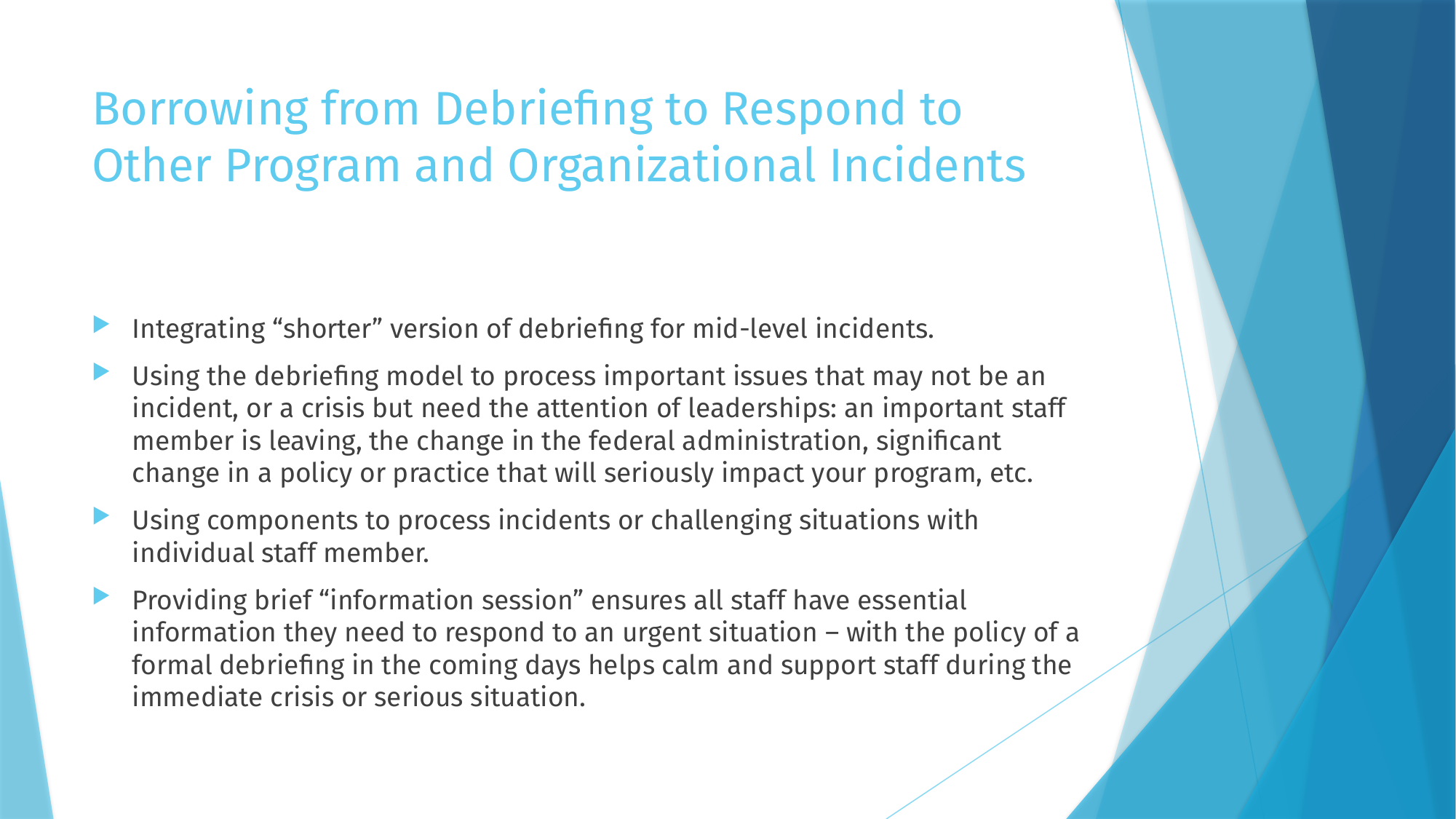

# Borrowing from Debriefing to Respond to Other Program and Organizational Incidents

Integrating “shorter” version of debriefing for mid-level incidents.
Using the debriefing model to process important issues that may not be an incident, or a crisis but need the attention of leaderships: an important staff member is leaving, the change in the federal administration, significant change in a policy or practice that will seriously impact your program, etc.
Using components to process incidents or challenging situations with individual staff member.
Providing brief “information session” ensures all staff have essential information they need to respond to an urgent situation – with the policy of a formal debriefing in the coming days helps calm and support staff during the immediate crisis or serious situation.